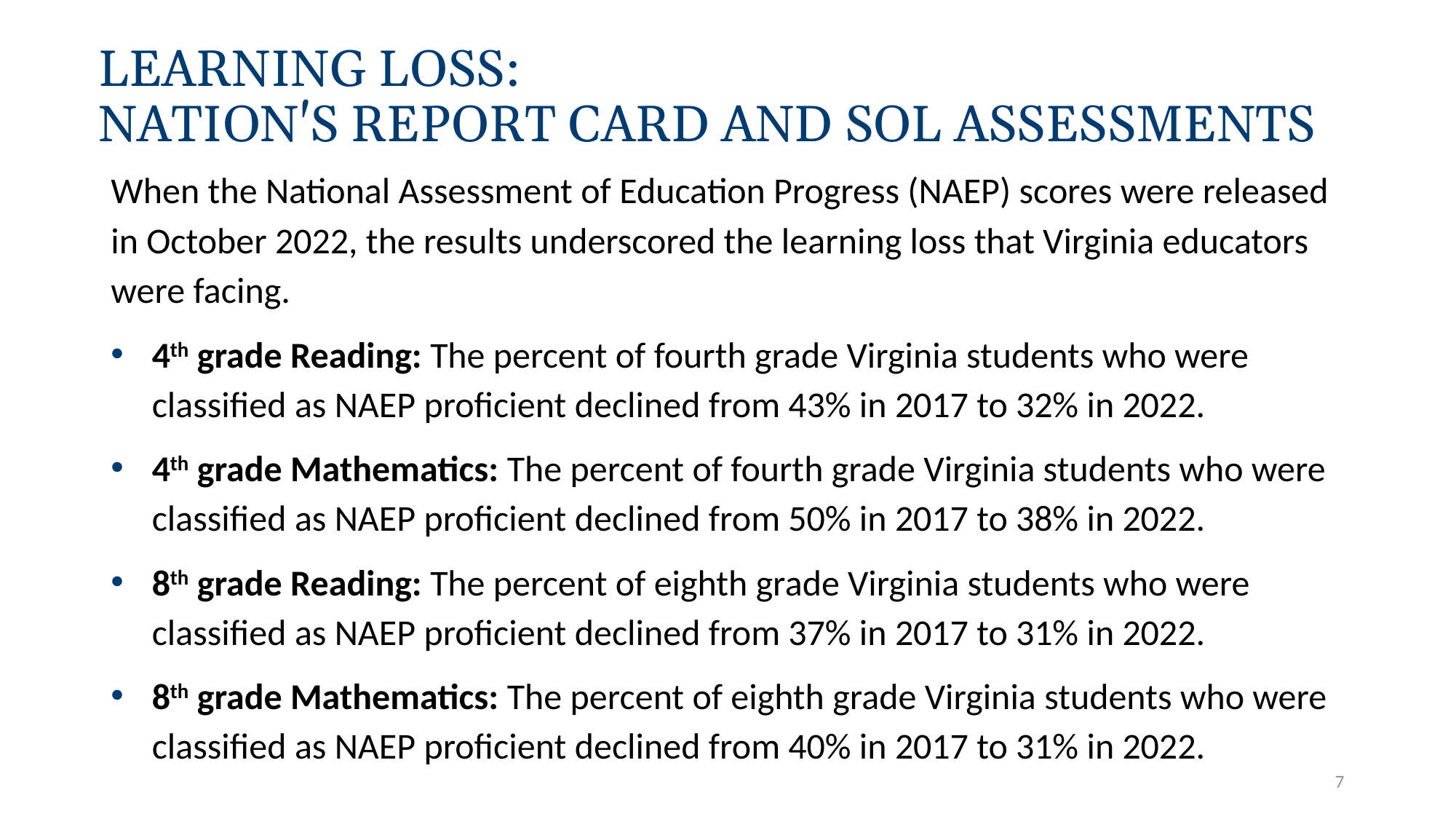

# Learning Loss: Nation's Report Card and SOL Assessments
When the National Assessment of Education Progress (NAEP) scores were released in October 2022, the results underscored the learning loss that Virginia educators were facing.
4th grade Reading: The percent of fourth grade Virginia students who were classified as NAEP proficient declined from 43% in 2017 to 32% in 2022.
4th grade Mathematics: The percent of fourth grade Virginia students who were classified as NAEP proficient declined from 50% in 2017 to 38% in 2022.
8th grade Reading: The percent of eighth grade Virginia students who were classified as NAEP proficient declined from 37% in 2017 to 31% in 2022.
8th grade Mathematics: The percent of eighth grade Virginia students who were classified as NAEP proficient declined from 40% in 2017 to 31% in 2022.
7